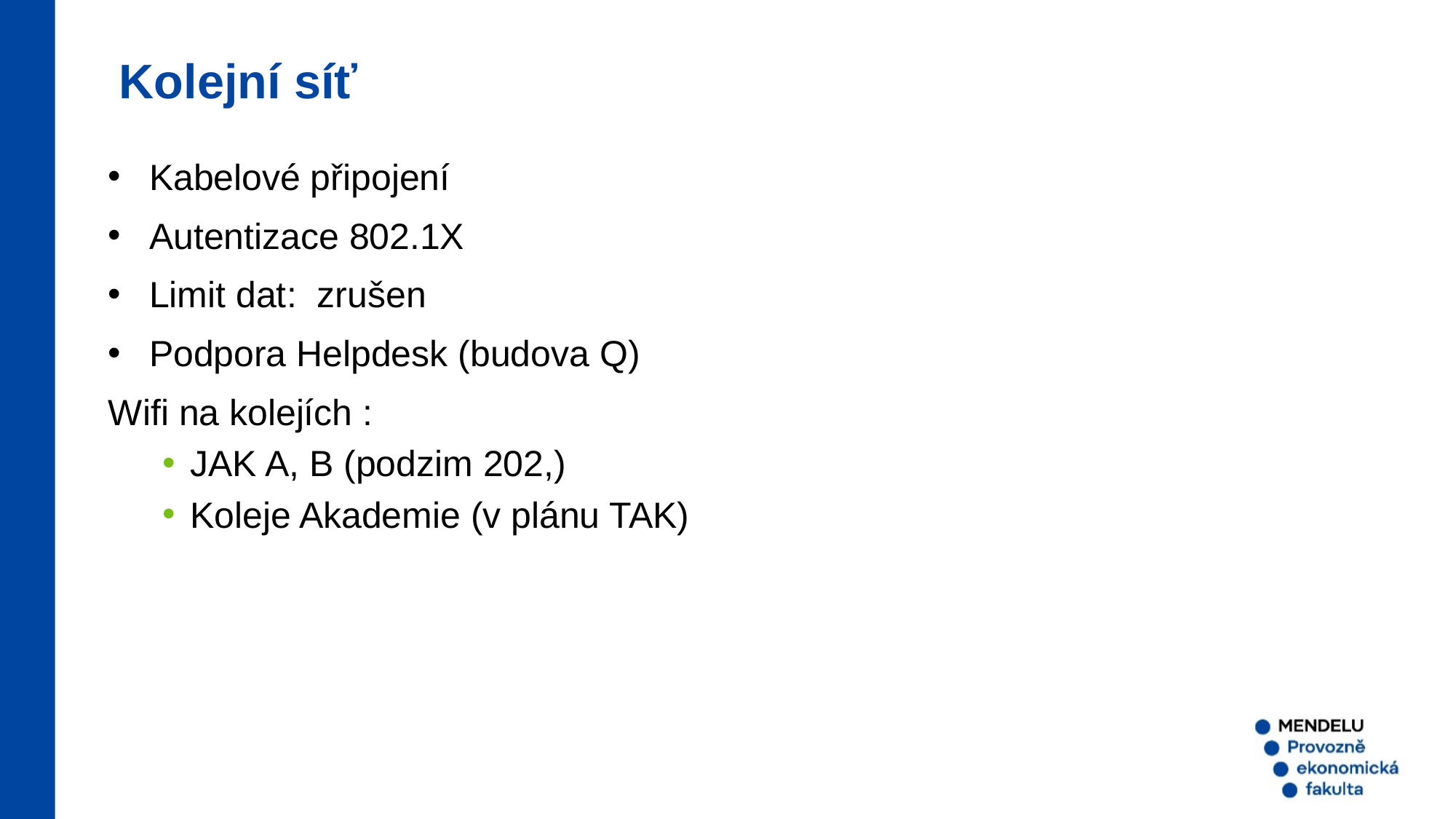

Kolejní síť
Kabelové připojení
Autentizace 802.1X
Limit dat:  zrušen
Podpora Helpdesk (budova Q)
Wifi na kolejích :
JAK A, B (podzim 202,)
Koleje Akademie (v plánu TAK)